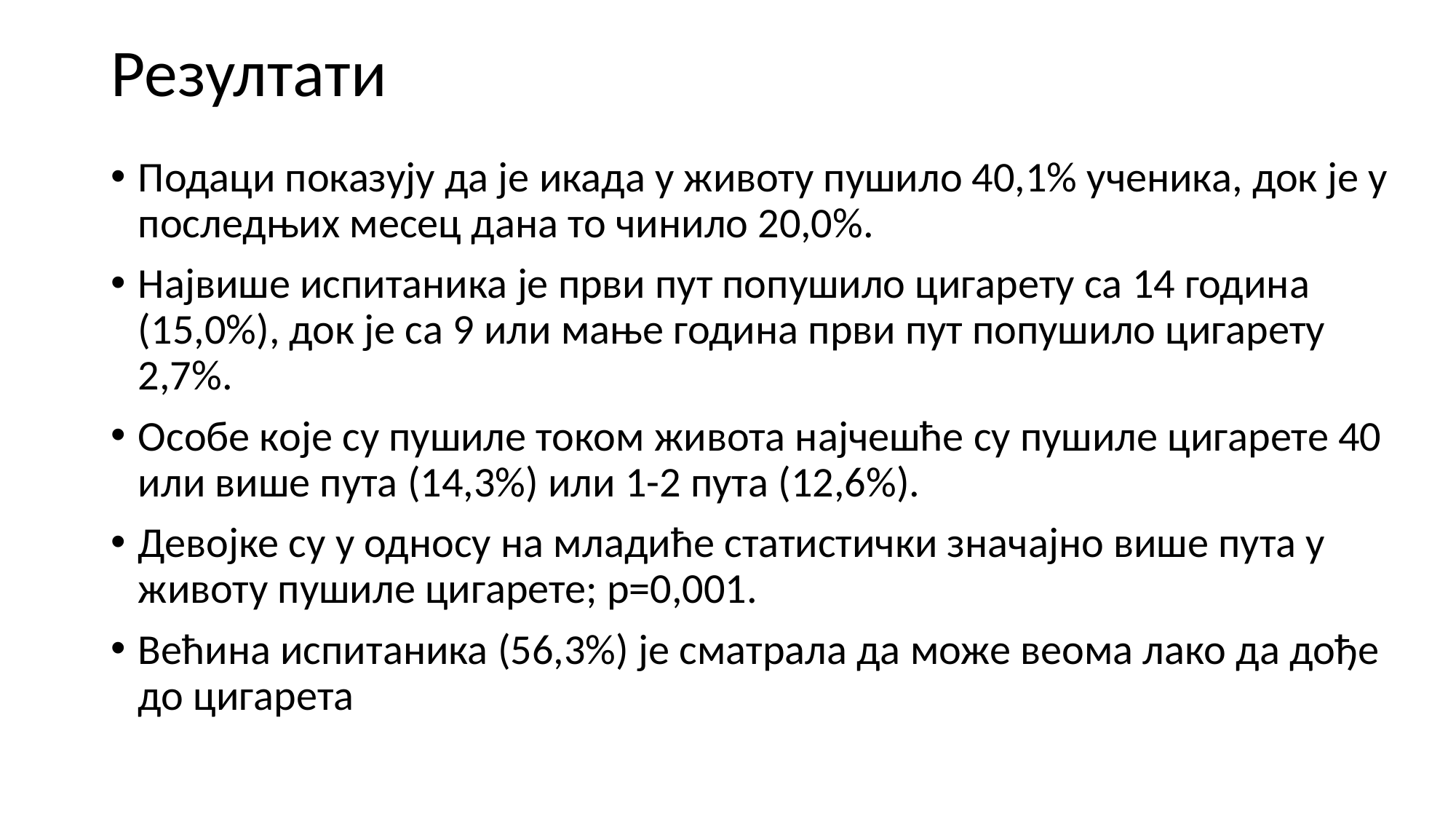

# Резултати
Подаци показују да је икада у животу пушило 40,1% ученика, док је у последњих месец дана то чинило 20,0%.
Највише испитаника је први пут попушило цигарету са 14 година (15,0%), док је са 9 или мање година први пут попушило цигарету 2,7%.
Особе које су пушиле током живота најчешће су пушиле цигарете 40 или више пута (14,3%) или 1-2 пута (12,6%).
Девојке су у односу на младиће статистички значајно више пута у животу пушиле цигарете; p=0,001.
Већина испитаника (56,3%) је сматрала да може веома лако да дође до цигарета